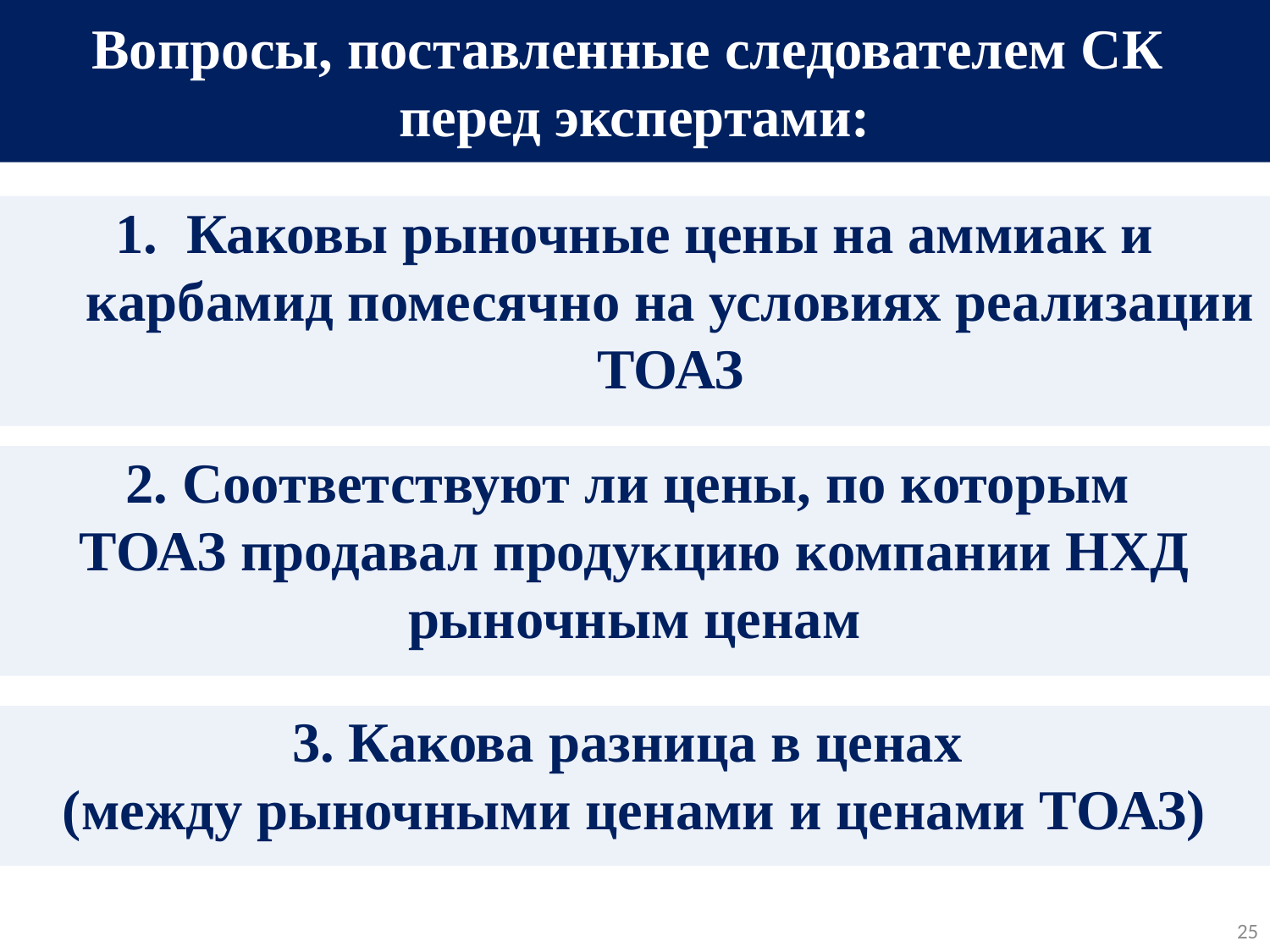

Вопросы, поставленные следователем СК
перед экспертами:

Каковы рыночные цены на аммиак и карбамид помесячно на условиях реализации ТОАЗ

2. Соответствуют ли цены, по которым
ТОАЗ продавал продукцию компании НХД рыночным ценам

3. Какова разница в ценах
(между рыночными ценами и ценами ТОАЗ)

25